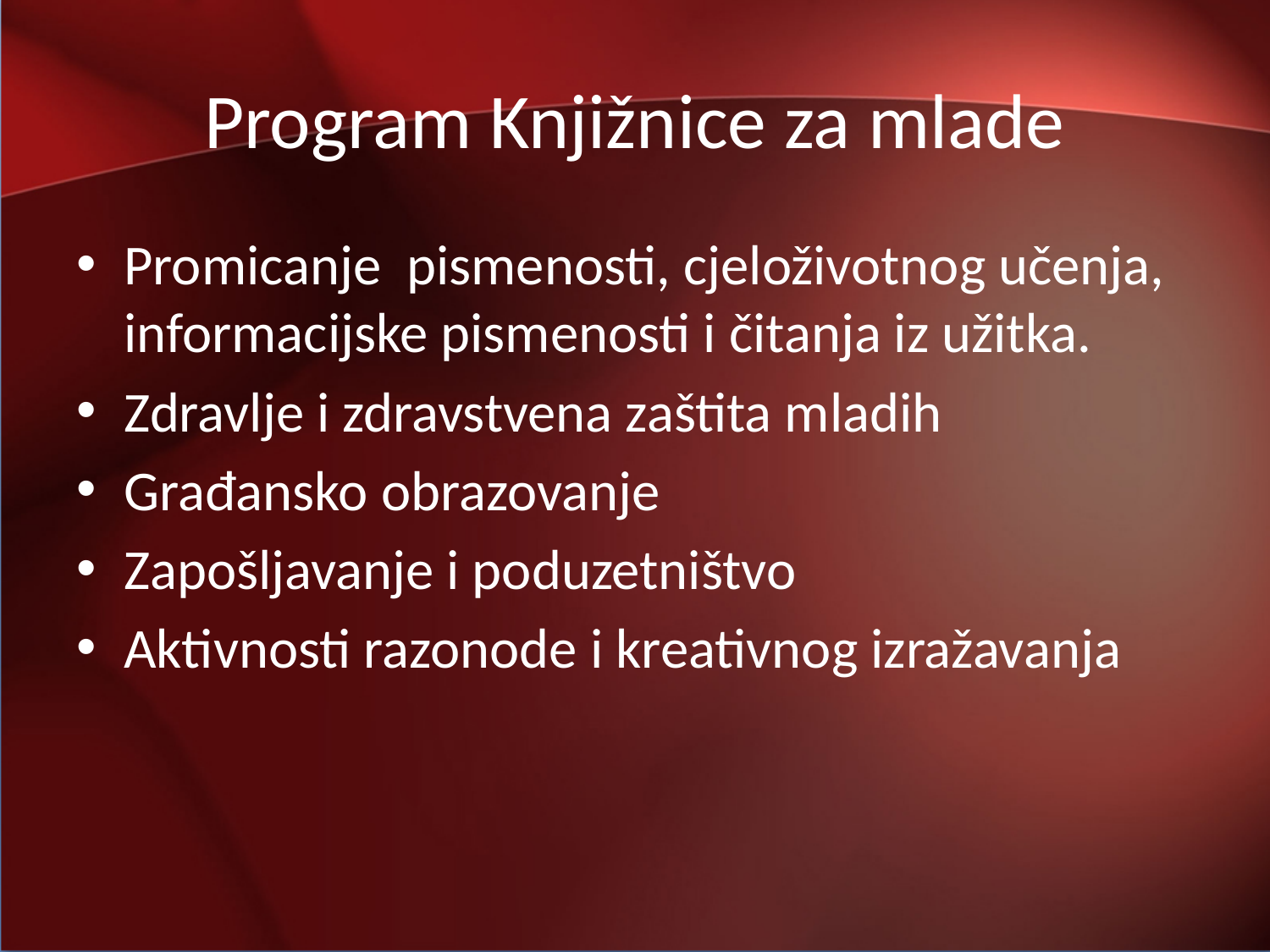

# Program Knjižnice za mlade
Promicanje  pismenosti, cjeloživotnog učenja, informacijske pismenosti i čitanja iz užitka.
Zdravlje i zdravstvena zaštita mladih
Građansko obrazovanje
Zapošljavanje i poduzetništvo
Aktivnosti razonode i kreativnog izražavanja